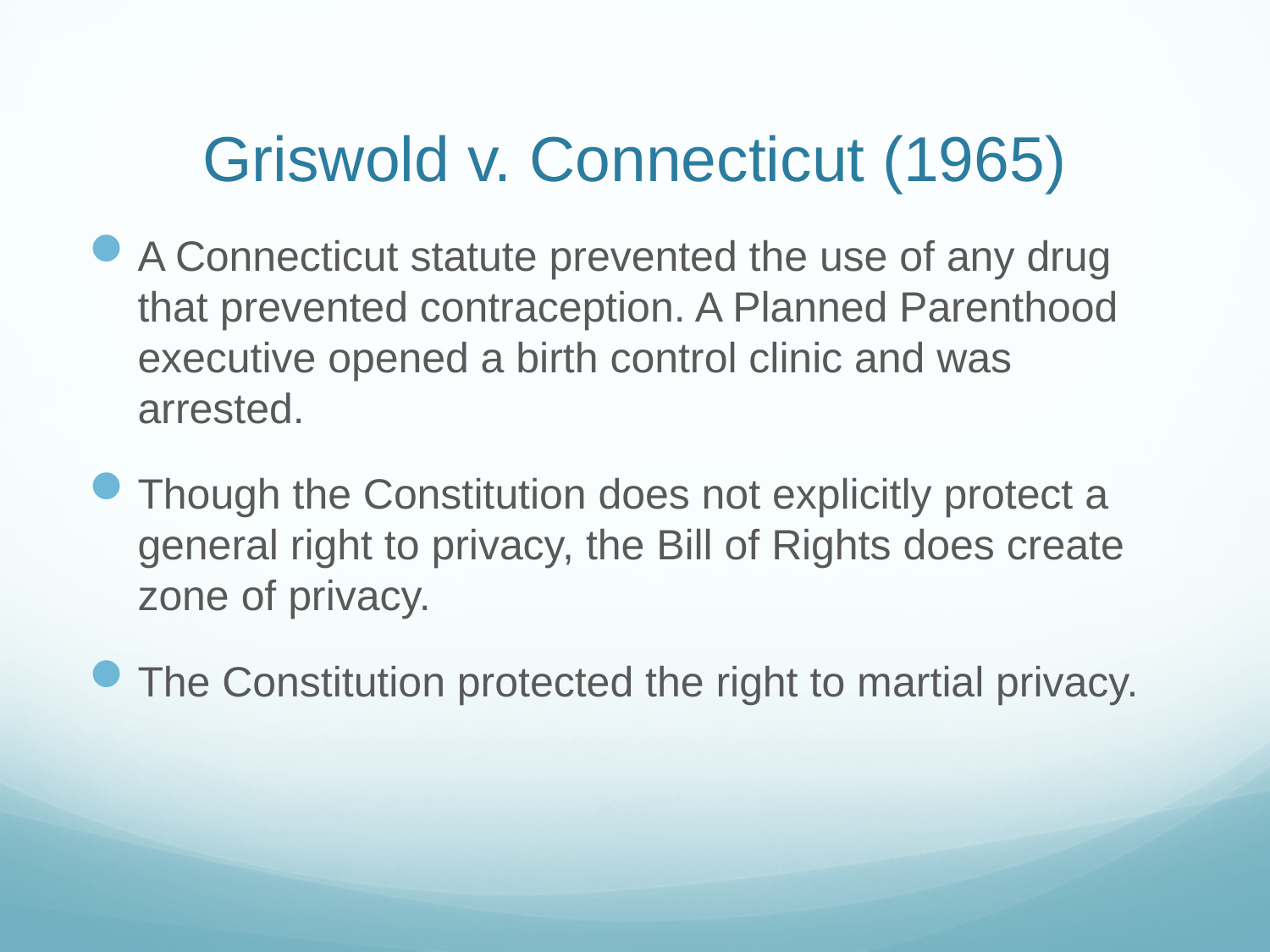

# Griswold v. Connecticut (1965)
A Connecticut statute prevented the use of any drug that prevented contraception. A Planned Parenthood executive opened a birth control clinic and was arrested.
Though the Constitution does not explicitly protect a general right to privacy, the Bill of Rights does create zone of privacy.
The Constitution protected the right to martial privacy.